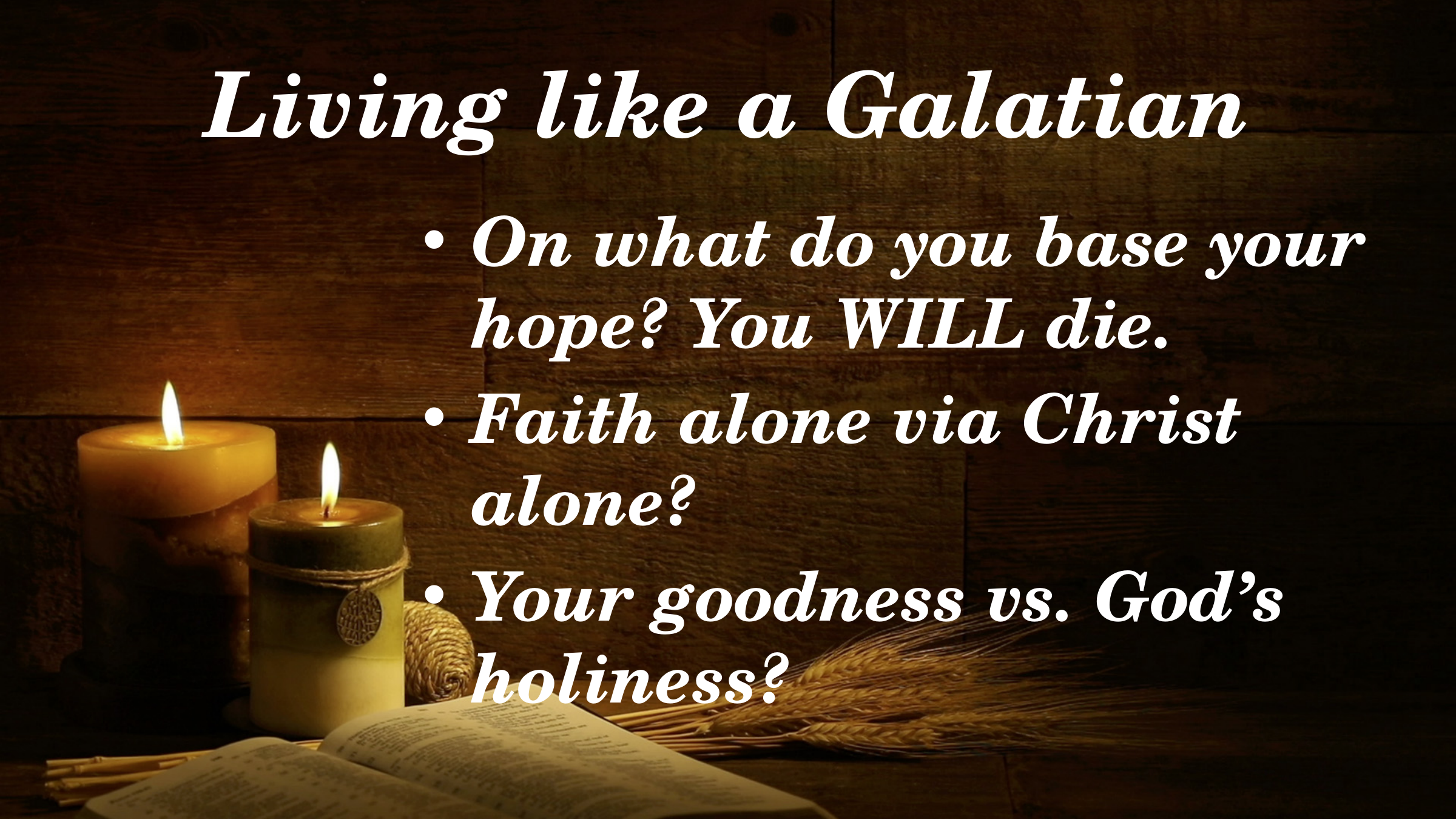

# Living like a Galatian
On what do you base your hope? You WILL die.
Faith alone via Christ alone?
Your goodness vs. God’s holiness?